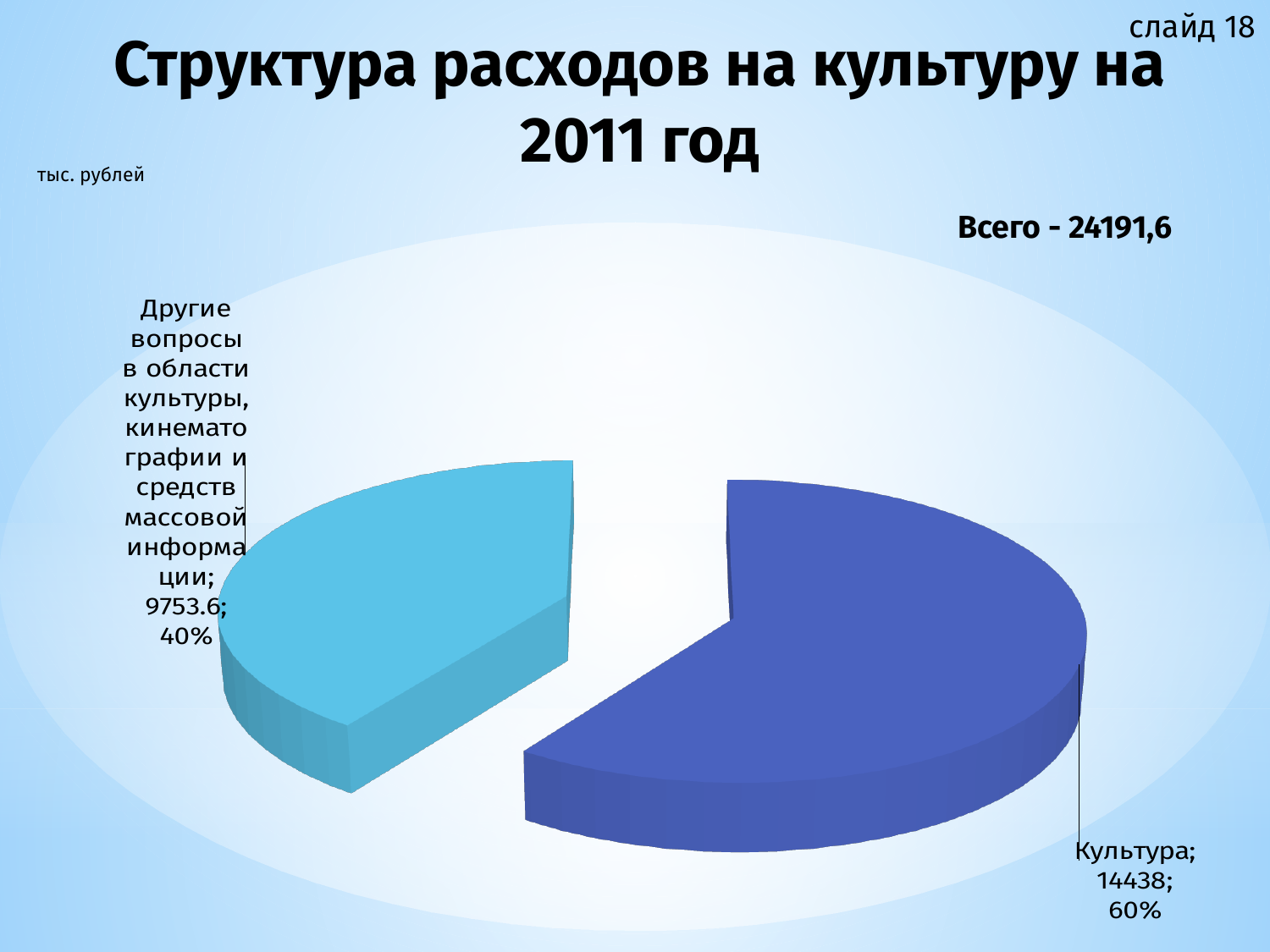

слайд 18
# Структура расходов на культуру на 2011 год
тыс. рублей

[unsupported chart]

Всего - 24191,6